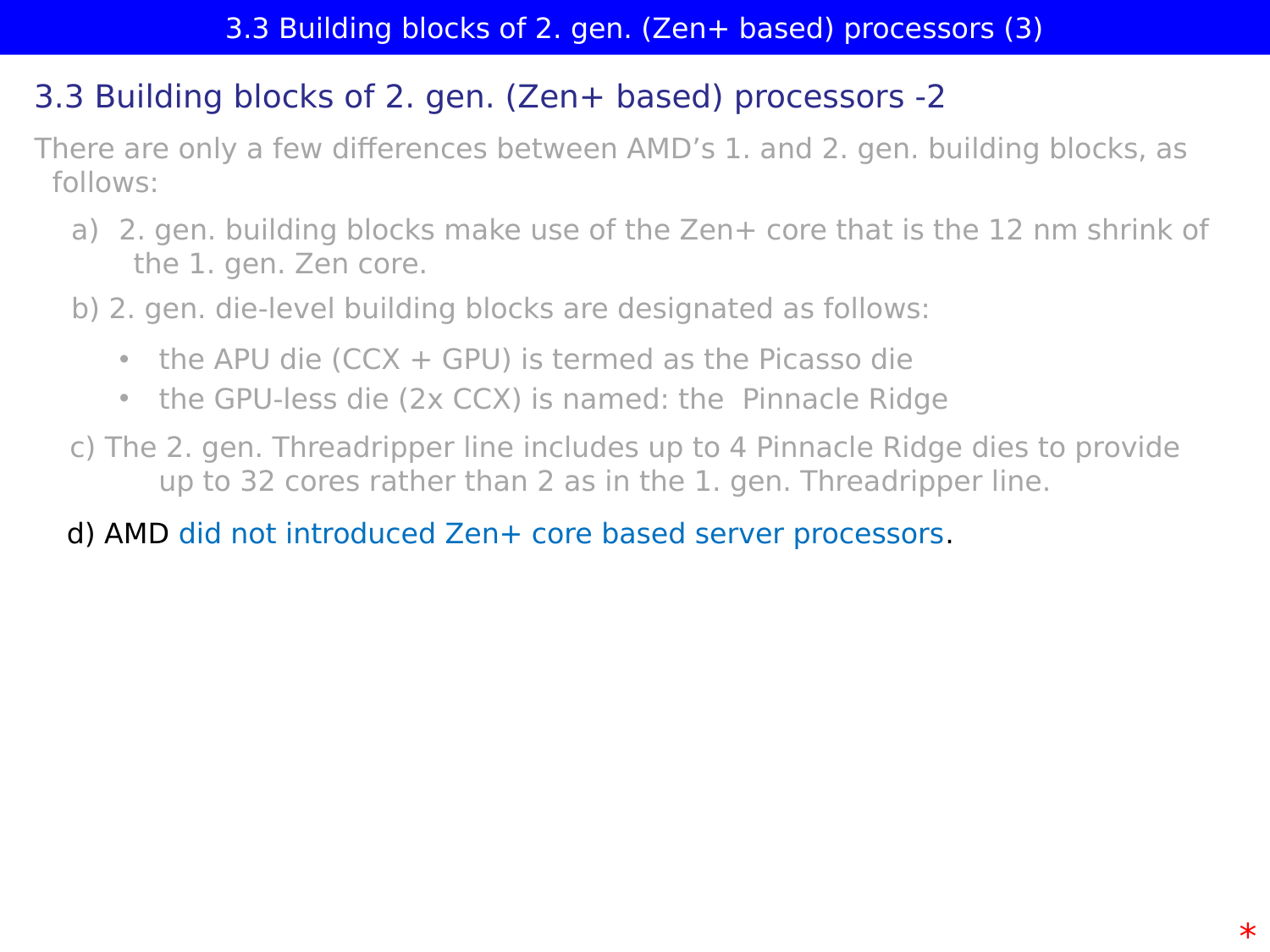

# 3.3 Building blocks of 2. gen. (Zen+ based) processors (3)
3.3 Building blocks of 2. gen. (Zen+ based) processors -2
There are only a few differences between AMD’s 1. and 2. gen. building blocks, as
  follows:
2. gen. building blocks make use of the Zen+ core that is the 12 nm shrink of
       the 1. gen. Zen core.
b) 2. gen. die-level building blocks are designated as follows:
the APU die (CCX + GPU) is termed as the Picasso die
the GPU-less die (2x CCX) is named: the  Pinnacle Ridge
c) The 2. gen. Threadripper line includes up to 4 Pinnacle Ridge dies to provide
          up to 32 cores rather than 2 as in the 1. gen. Threadripper line.
d) AMD did not introduced Zen+ core based server processors.
*